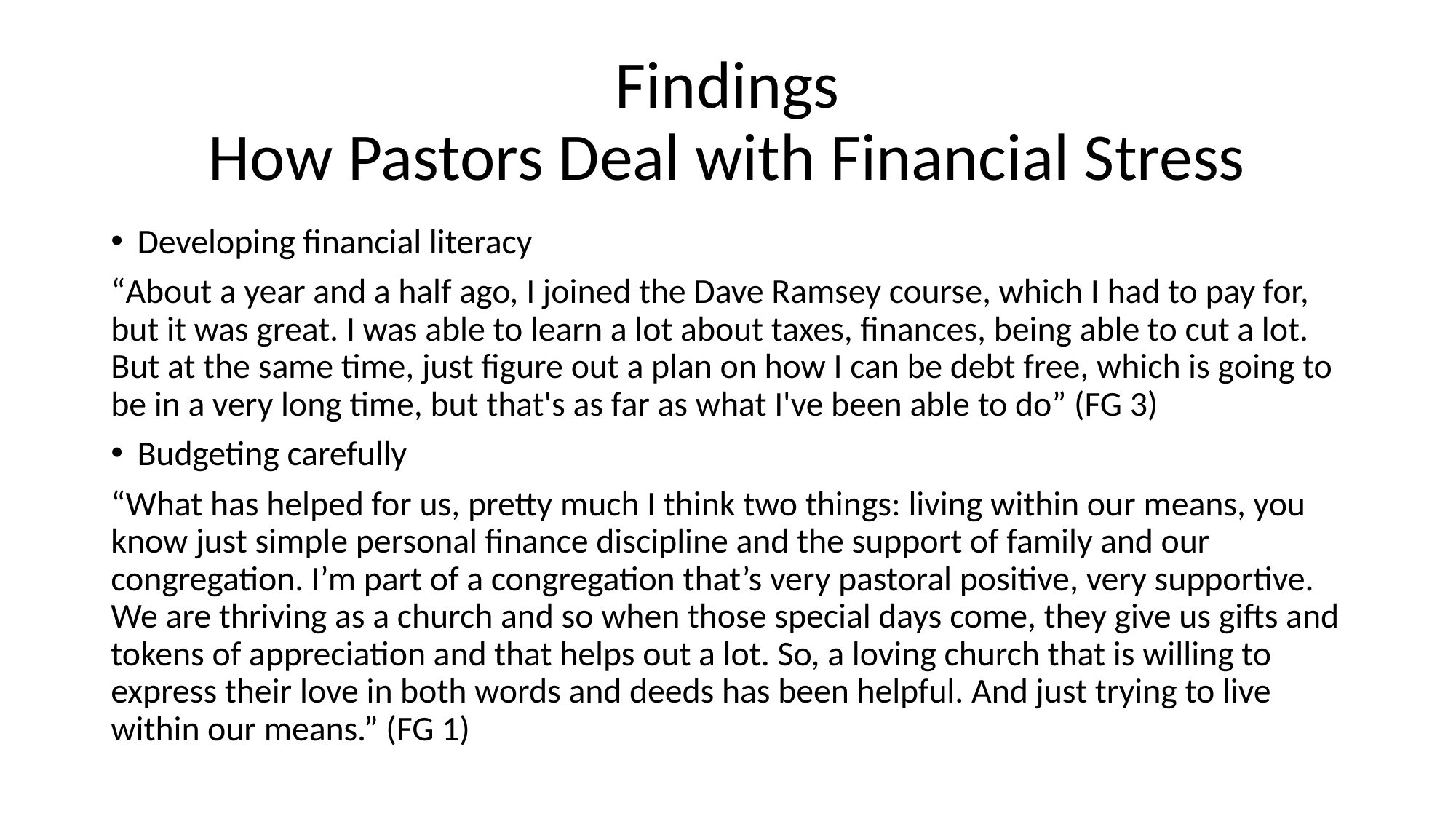

# Findings How Pastors Deal with Financial Stress
Developing financial literacy
“About a year and a half ago, I joined the Dave Ramsey course, which I had to pay for, but it was great. I was able to learn a lot about taxes, finances, being able to cut a lot. But at the same time, just figure out a plan on how I can be debt free, which is going to be in a very long time, but that's as far as what I've been able to do” (FG 3)
Budgeting carefully
“What has helped for us, pretty much I think two things: living within our means, you know just simple personal finance discipline and the support of family and our congregation. I’m part of a congregation that’s very pastoral positive, very supportive. We are thriving as a church and so when those special days come, they give us gifts and tokens of appreciation and that helps out a lot. So, a loving church that is willing to express their love in both words and deeds has been helpful. And just trying to live within our means.” (FG 1)